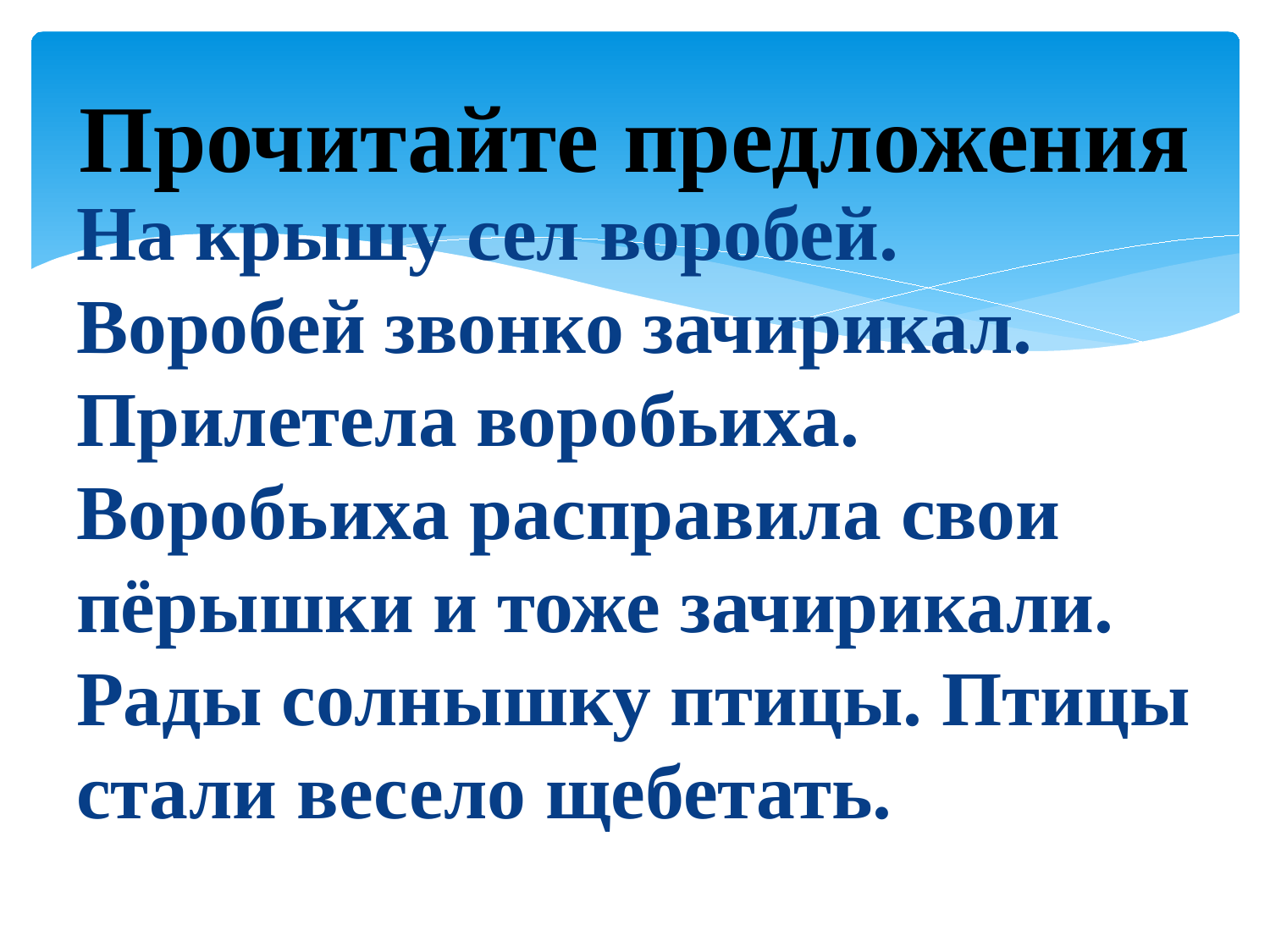

# Прочитайте предложения
На крышу сел воробей. Воробей звонко зачирикал. Прилетела воробьиха. Воробьиха расправила свои пёрышки и тоже зачирикали. Рады солнышку птицы. Птицы стали весело щебетать.